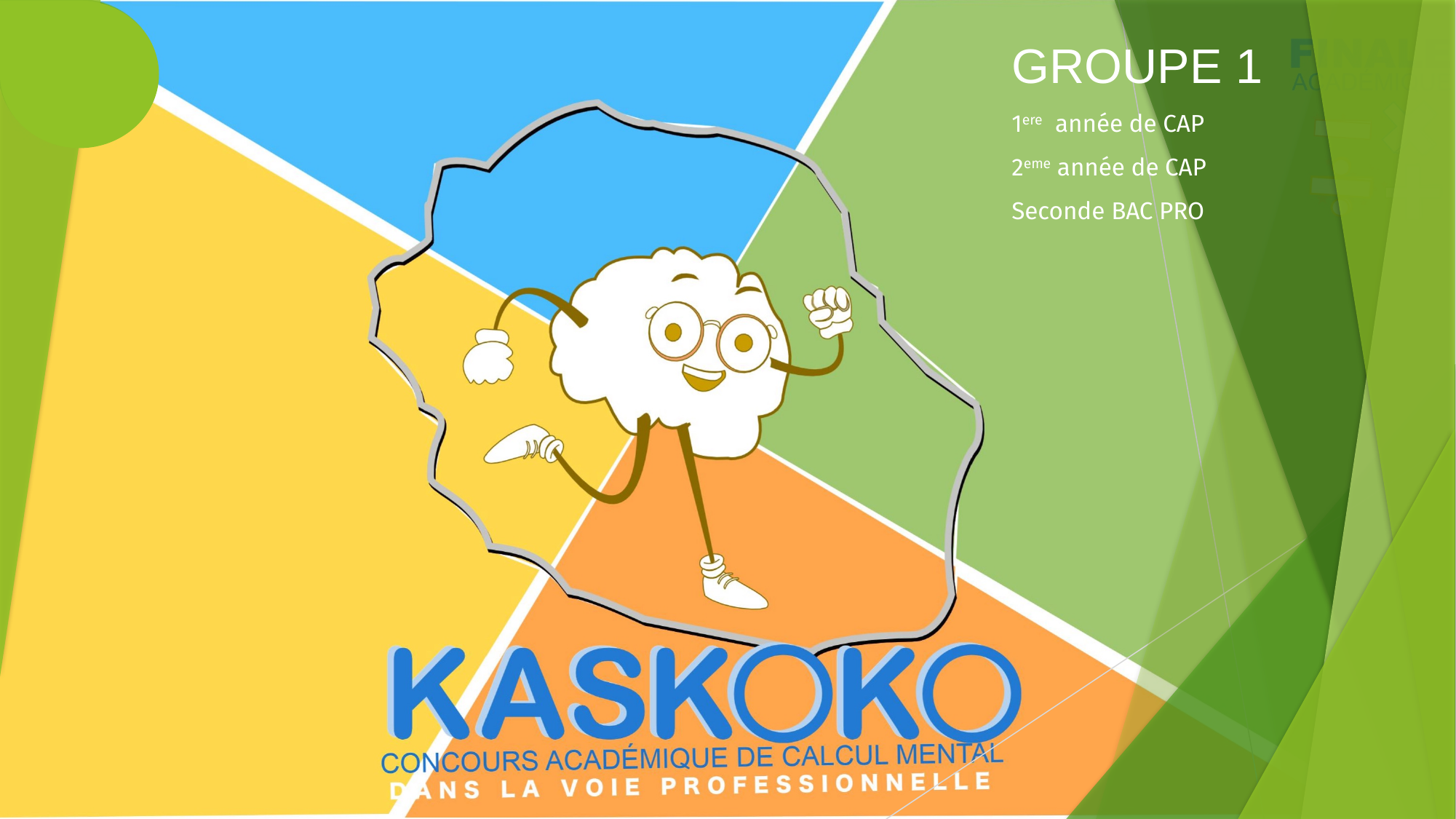

GROUPE 1
1ere  année de CAP
2eme année de CAP
Seconde BAC PRO